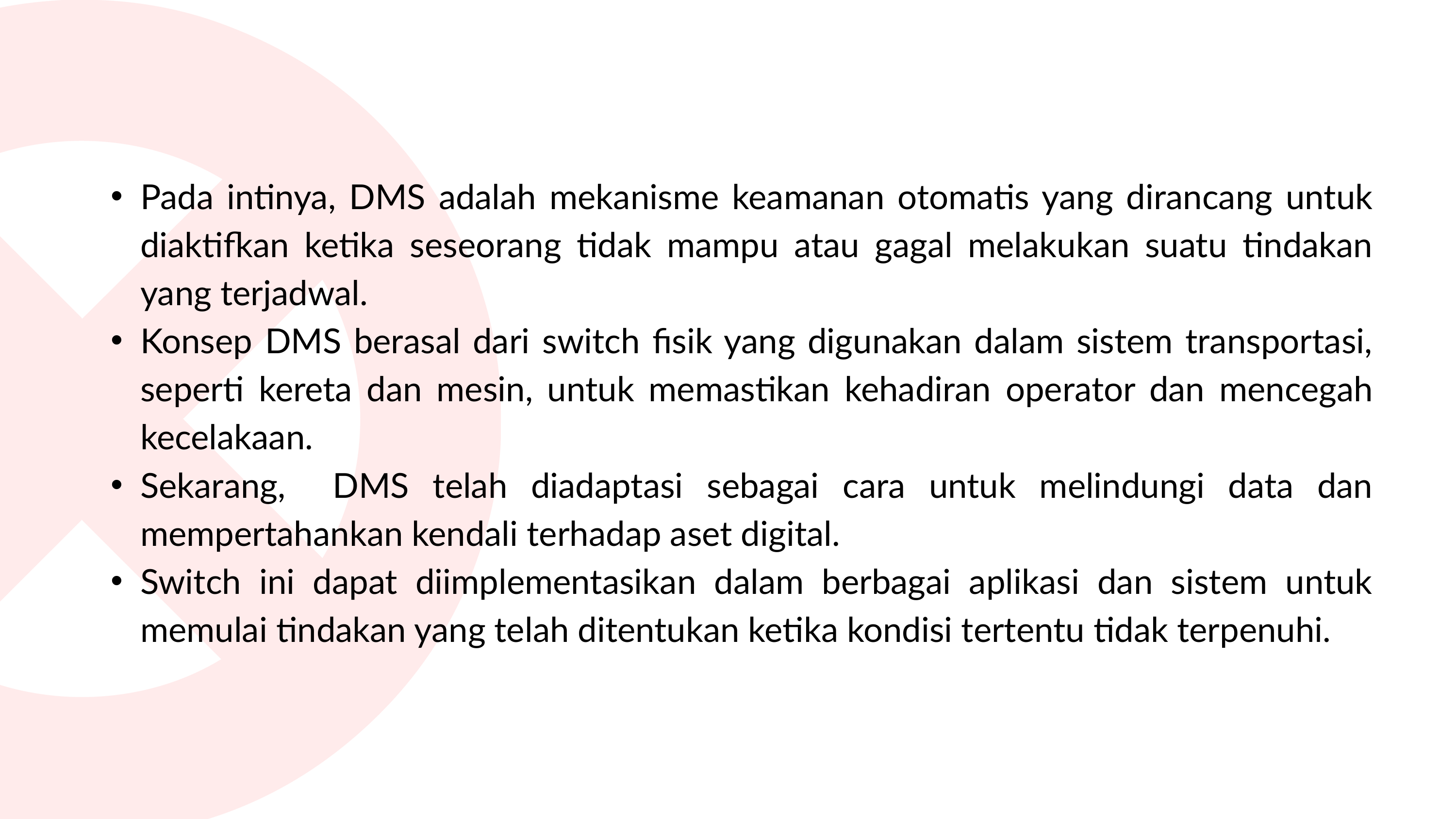

Pada intinya, DMS adalah mekanisme keamanan otomatis yang dirancang untuk diaktifkan ketika seseorang tidak mampu atau gagal melakukan suatu tindakan yang terjadwal.
Konsep DMS berasal dari switch fisik yang digunakan dalam sistem transportasi, seperti kereta dan mesin, untuk memastikan kehadiran operator dan mencegah kecelakaan.
Sekarang,  DMS telah diadaptasi sebagai cara untuk melindungi data dan mempertahankan kendali terhadap aset digital.
Switch ini dapat diimplementasikan dalam berbagai aplikasi dan sistem untuk memulai tindakan yang telah ditentukan ketika kondisi tertentu tidak terpenuhi.